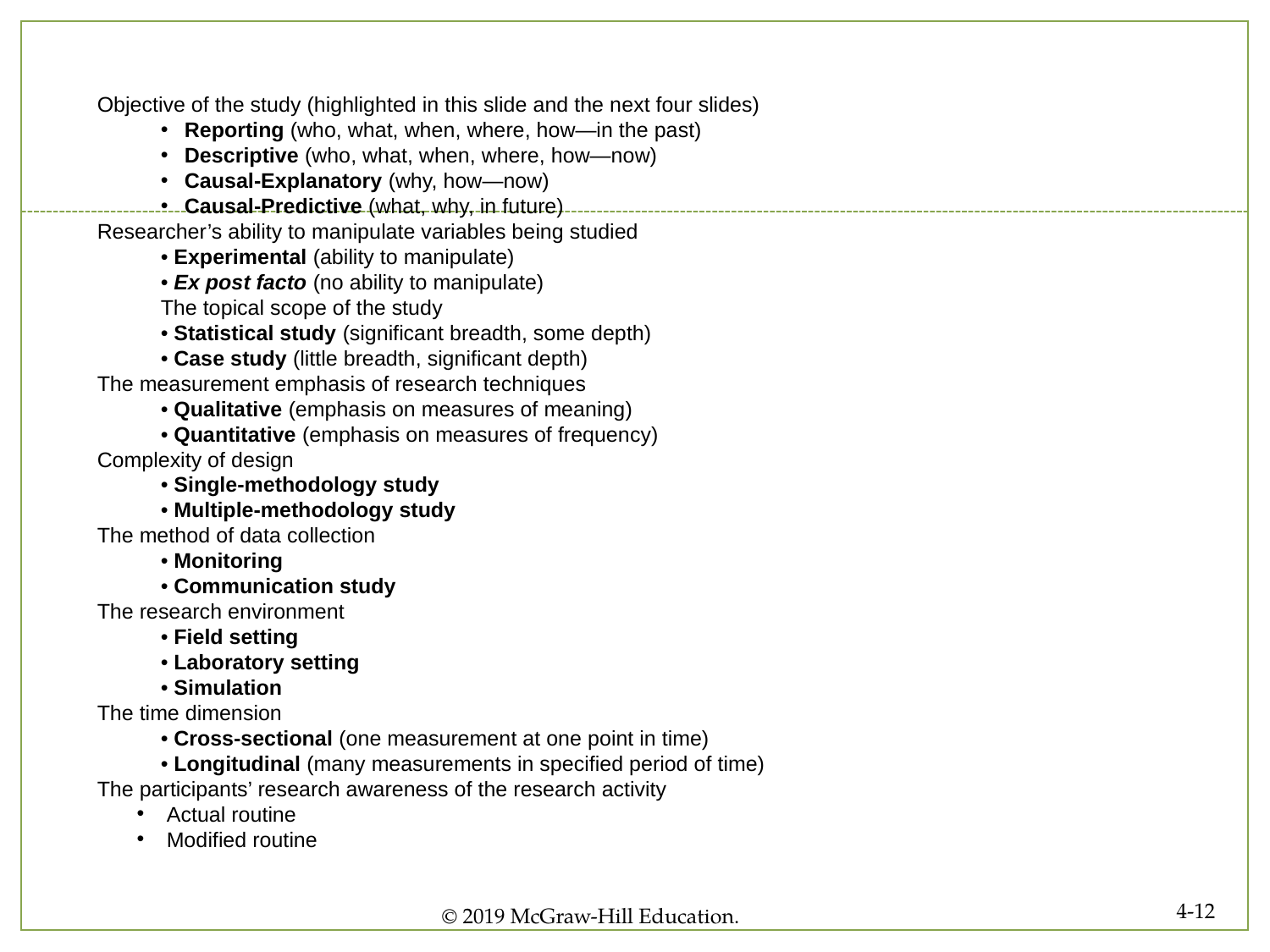

Objective of the study (highlighted in this slide and the next four slides)
Reporting (who, what, when, where, how—in the past)
Descriptive (who, what, when, where, how—now)
Causal-Explanatory (why, how—now)
Causal-Predictive (what, why, in future)
Researcher’s ability to manipulate variables being studied
• Experimental (ability to manipulate)
• Ex post facto (no ability to manipulate)
The topical scope of the study
• Statistical study (significant breadth, some depth)
• Case study (little breadth, significant depth)
The measurement emphasis of research techniques
• Qualitative (emphasis on measures of meaning)
• Quantitative (emphasis on measures of frequency)
Complexity of design
• Single-methodology study
• Multiple-methodology study
The method of data collection
• Monitoring
• Communication study
The research environment
• Field setting
• Laboratory setting
• Simulation
The time dimension
• Cross-sectional (one measurement at one point in time)
• Longitudinal (many measurements in specified period of time)
The participants’ research awareness of the research activity
 Actual routine
 Modified routine